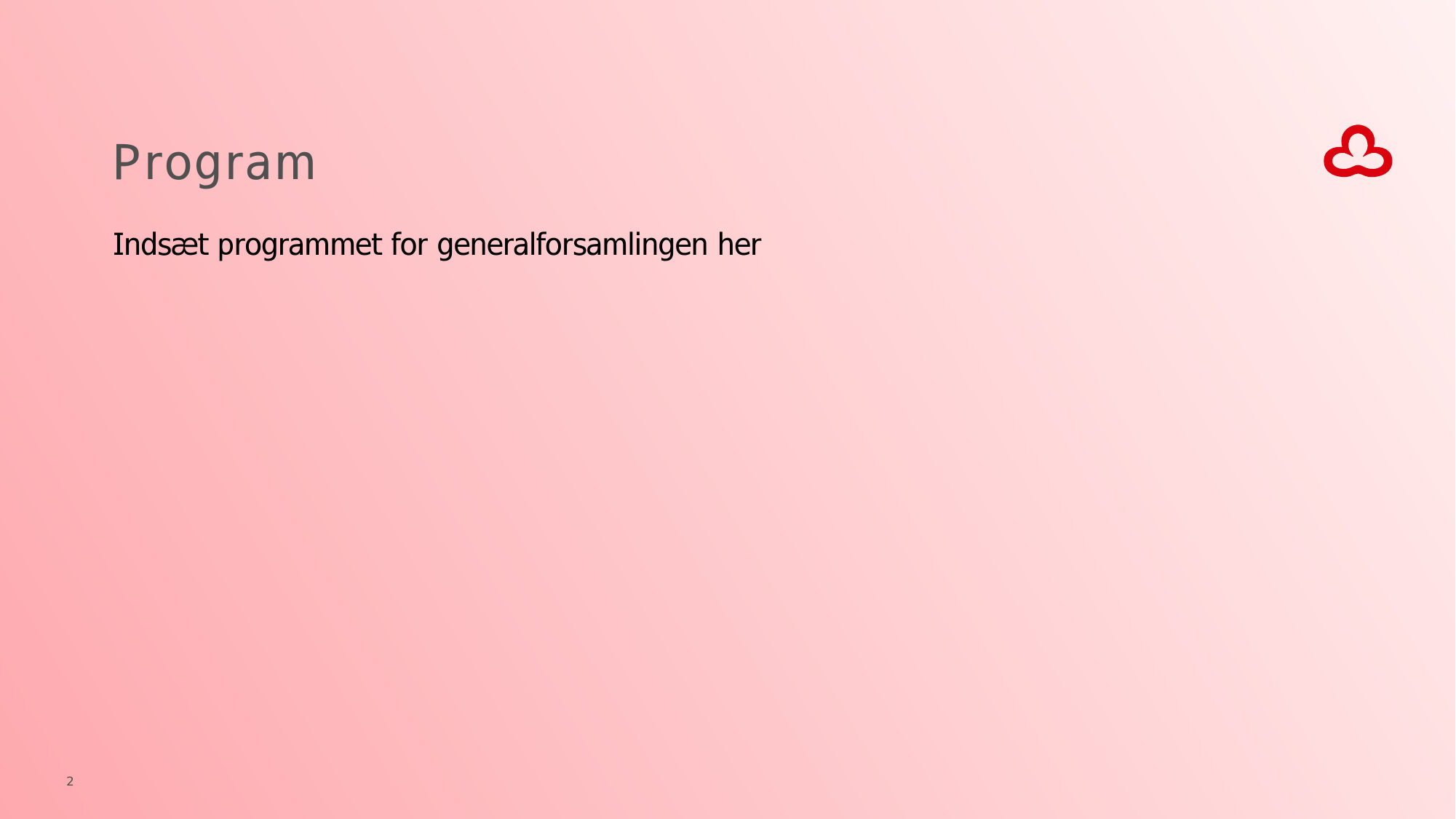

# Program
Indsæt programmet for generalforsamlingen her
2